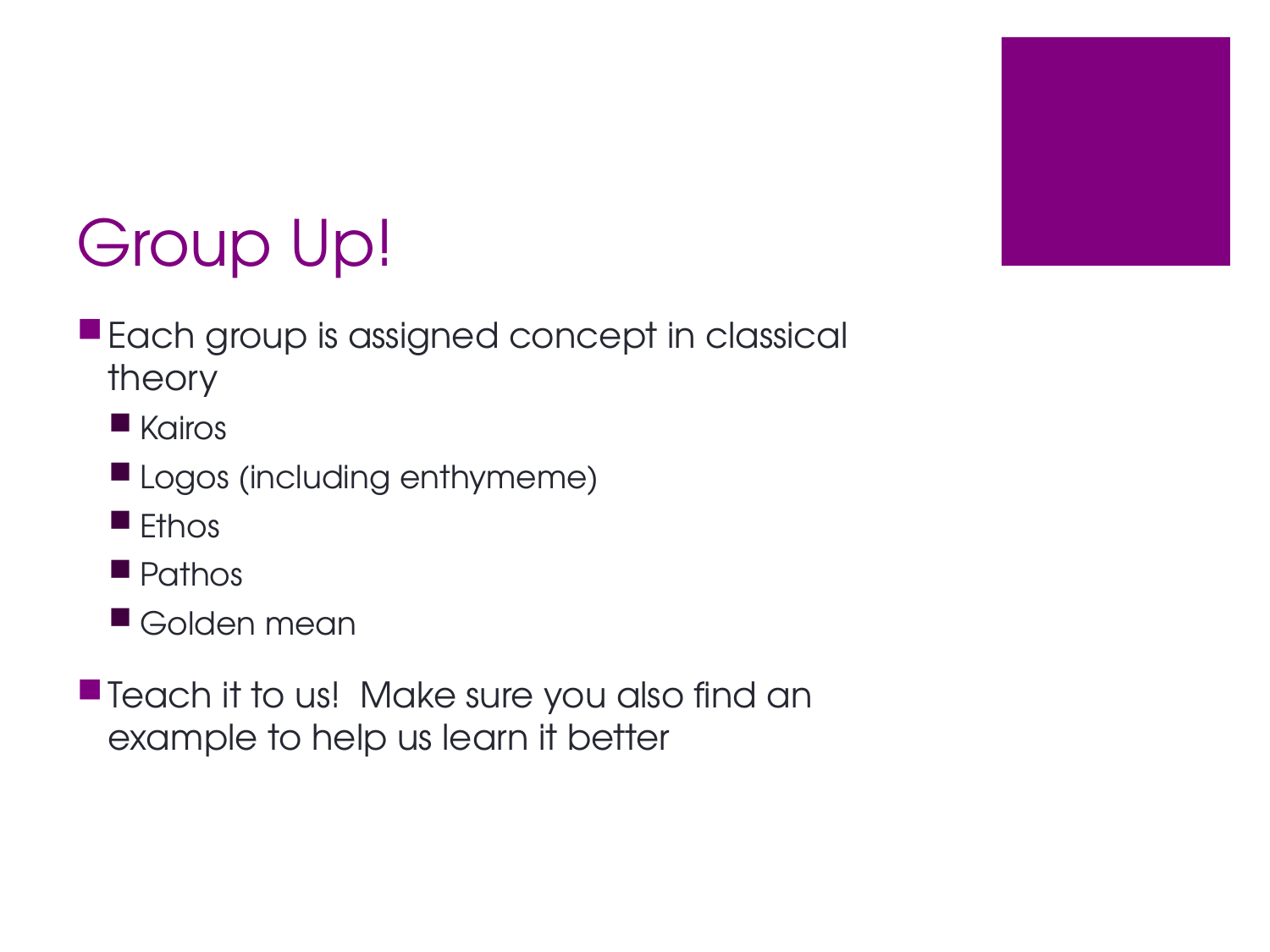

# Group Up!
Each group is assigned concept in classical theory
Kairos
Logos (including enthymeme)
Ethos
Pathos
Golden mean
Teach it to us!  Make sure you also find an example to help us learn it better